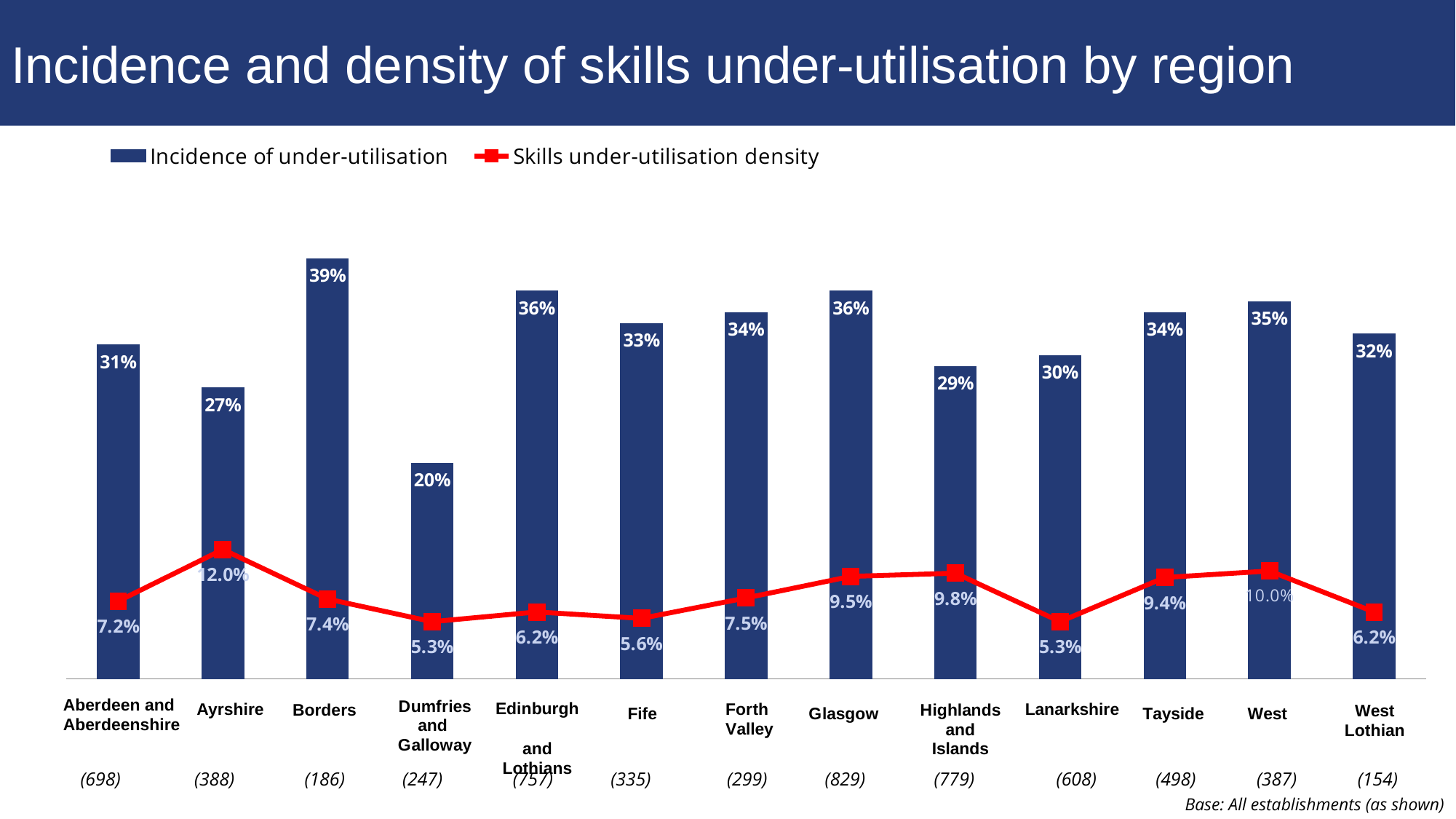

# Incidence and density of skills under-utilisation by region

### Chart

| Category | Incidence of under-utilisation | Skills under-utilisation density |
|---|---|---|
| Aberdeen and Aberdeenshire | 0.31000000000000005 | 0.072 |
| Ayrshire | 0.27 | 0.12000000000000001 |
| Borders | 0.39000000000000007 | 0.074 |
| Dumfries and Galloway | 0.2 | 0.053000000000000005 |
| Edinburgh and Lothians  | 0.36000000000000004 | 0.062000000000000006 |
| Fife | 0.33000000000000007 | 0.056 |
| Forth Valley | 0.34 | 0.07500000000000001 |
| Glasgow | 0.36000000000000004 | 0.09500000000000001 |
| Highlands and Islands | 0.29000000000000004 | 0.09800000000000002 |
| Lanarkshire | 0.30000000000000004 | 0.053000000000000005 |
| Tayside | 0.34 | 0.09400000000000001 |
| West | 0.35000000000000003 | 0.1 |
| West Lothian | 0.32000000000000006 | 0.062000000000000006 |
Aberdeen and
Aberdeenshire
Edinburgh
and Lothians
Ayrshire
Borders
(698)
(388)
(186)
(247)
(757)
(335)
(299)
(829)
(779)
(608)
(498)
(387)
(154)
Base: All establishments (as shown)